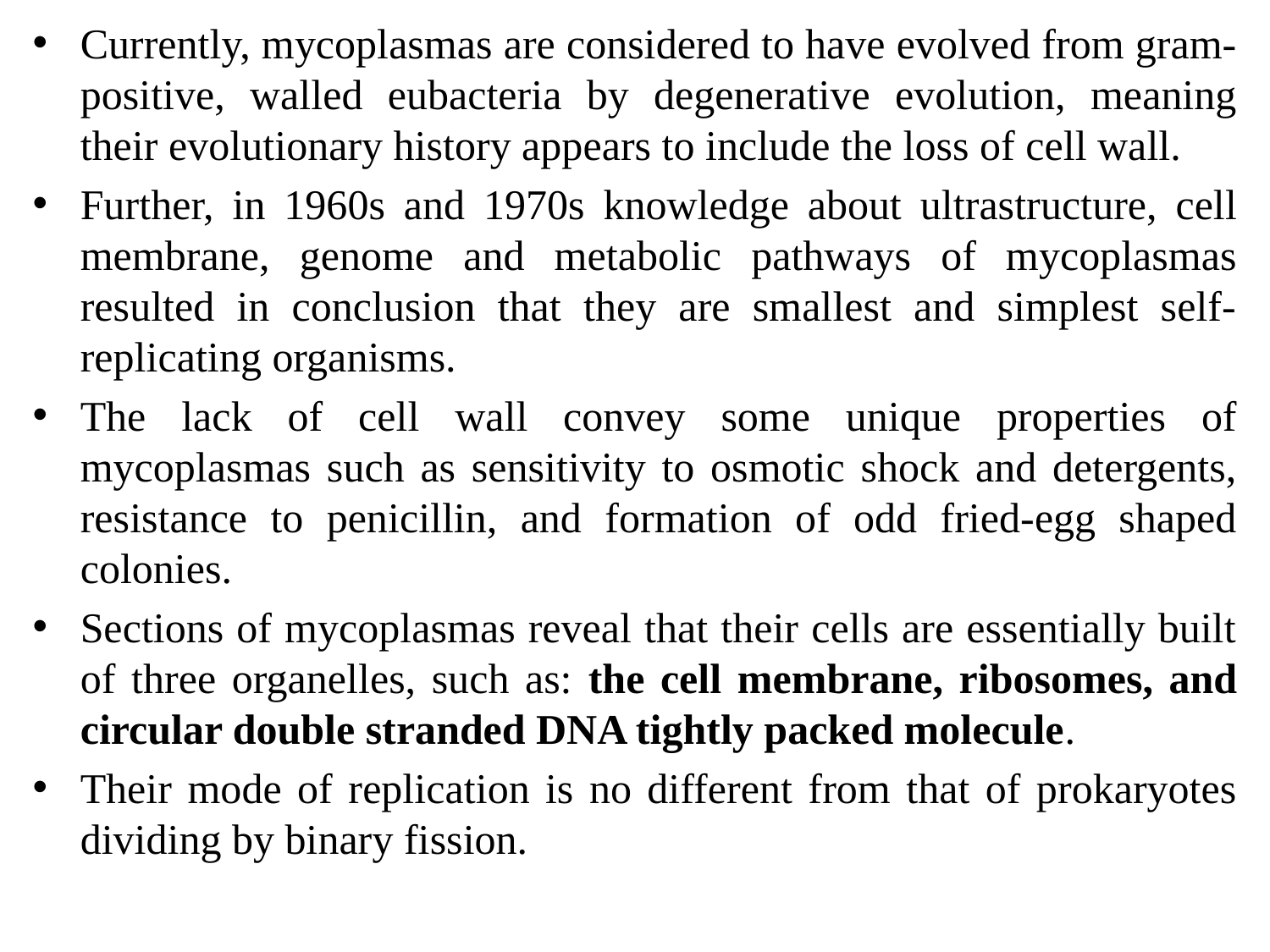

Currently, mycoplasmas are considered to have evolved from gram-positive, walled eubacteria by degenerative evolution, meaning their evolutionary history appears to include the loss of cell wall.
Further, in 1960s and 1970s knowledge about ultrastructure, cell membrane, genome and metabolic pathways of mycoplasmas resulted in conclusion that they are smallest and simplest self-replicating organisms.
The lack of cell wall convey some unique properties of mycoplasmas such as sensitivity to osmotic shock and detergents, resistance to penicillin, and formation of odd fried-egg shaped colonies.
Sections of mycoplasmas reveal that their cells are essentially built of three organelles, such as: the cell membrane, ribosomes, and circular double stranded DNA tightly packed molecule.
Their mode of replication is no different from that of prokaryotes dividing by binary fission.